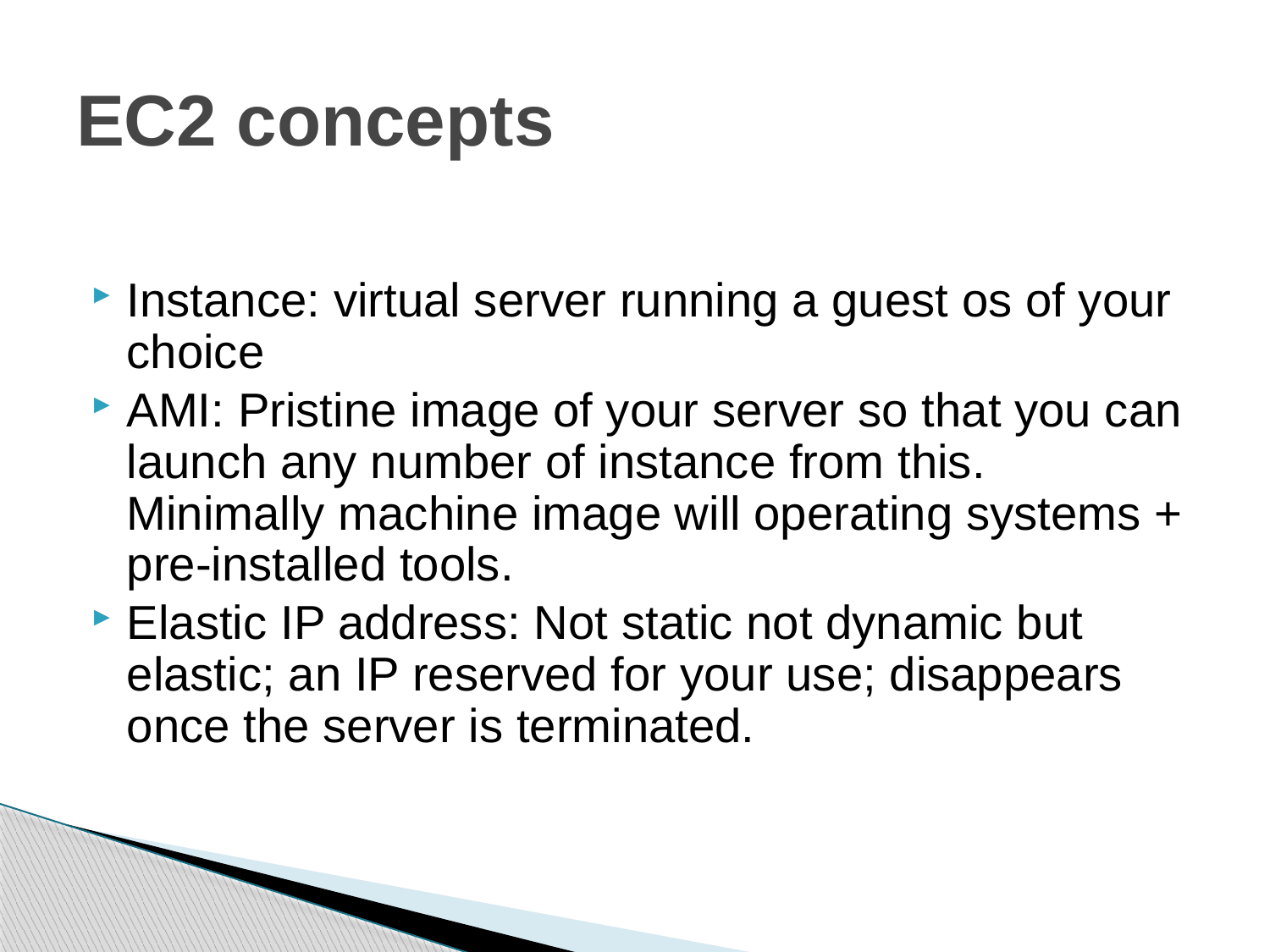

# EC2 concepts

Instance: virtual server running a guest os of your choice
AMI: Pristine image of your server so that you can launch any number of instance from this. Minimally machine image will operating systems + pre-installed tools.
Elastic IP address: Not static not dynamic but elastic; an IP reserved for your use; disappears once the server is terminated.